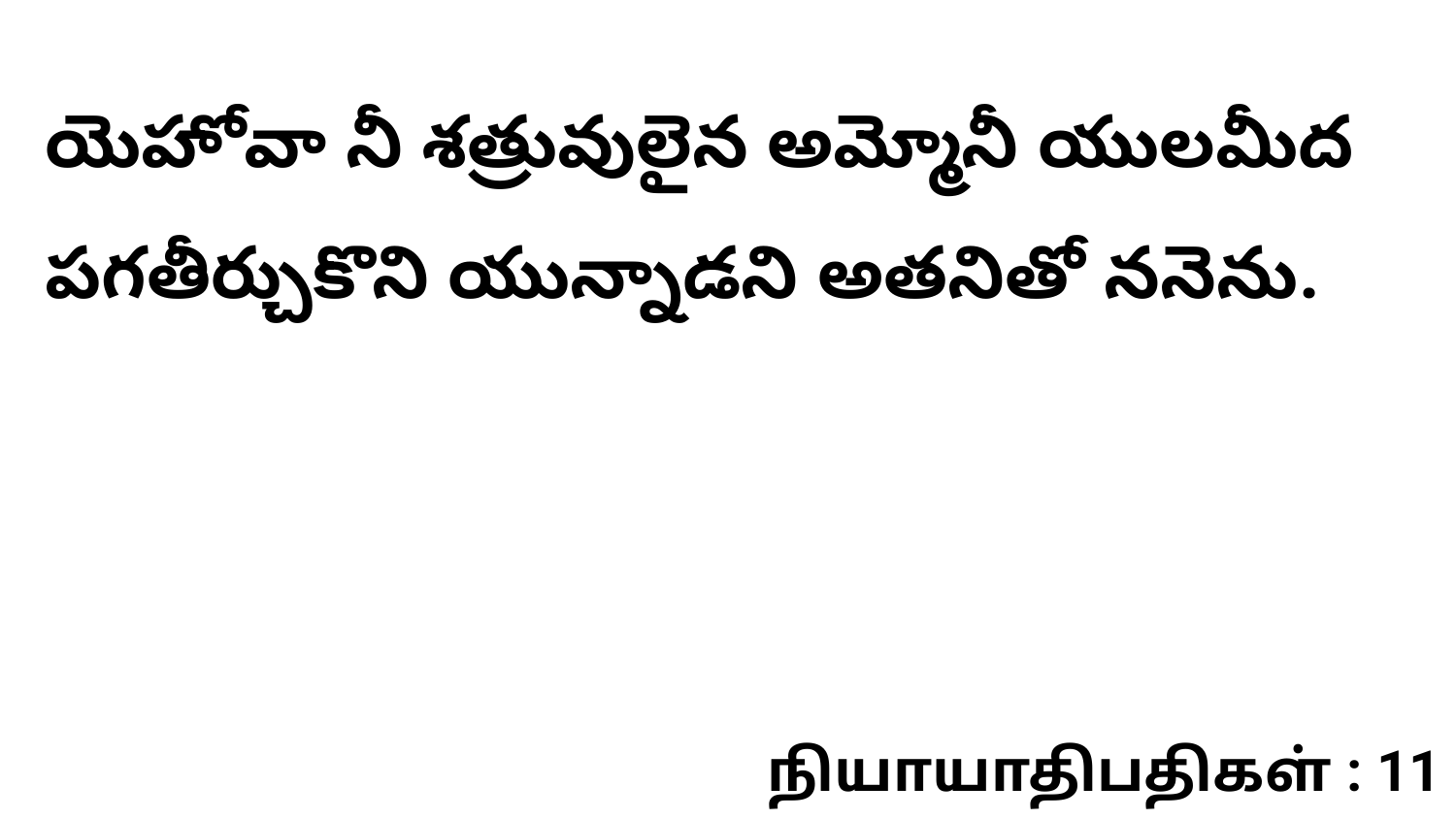

యెహోవా నీ శత్రువులైన అమ్మోనీ యులమీద పగతీర్చుకొని యున్నాడని అతనితో ననెను.
நியாயாதிபதிகள் : 11